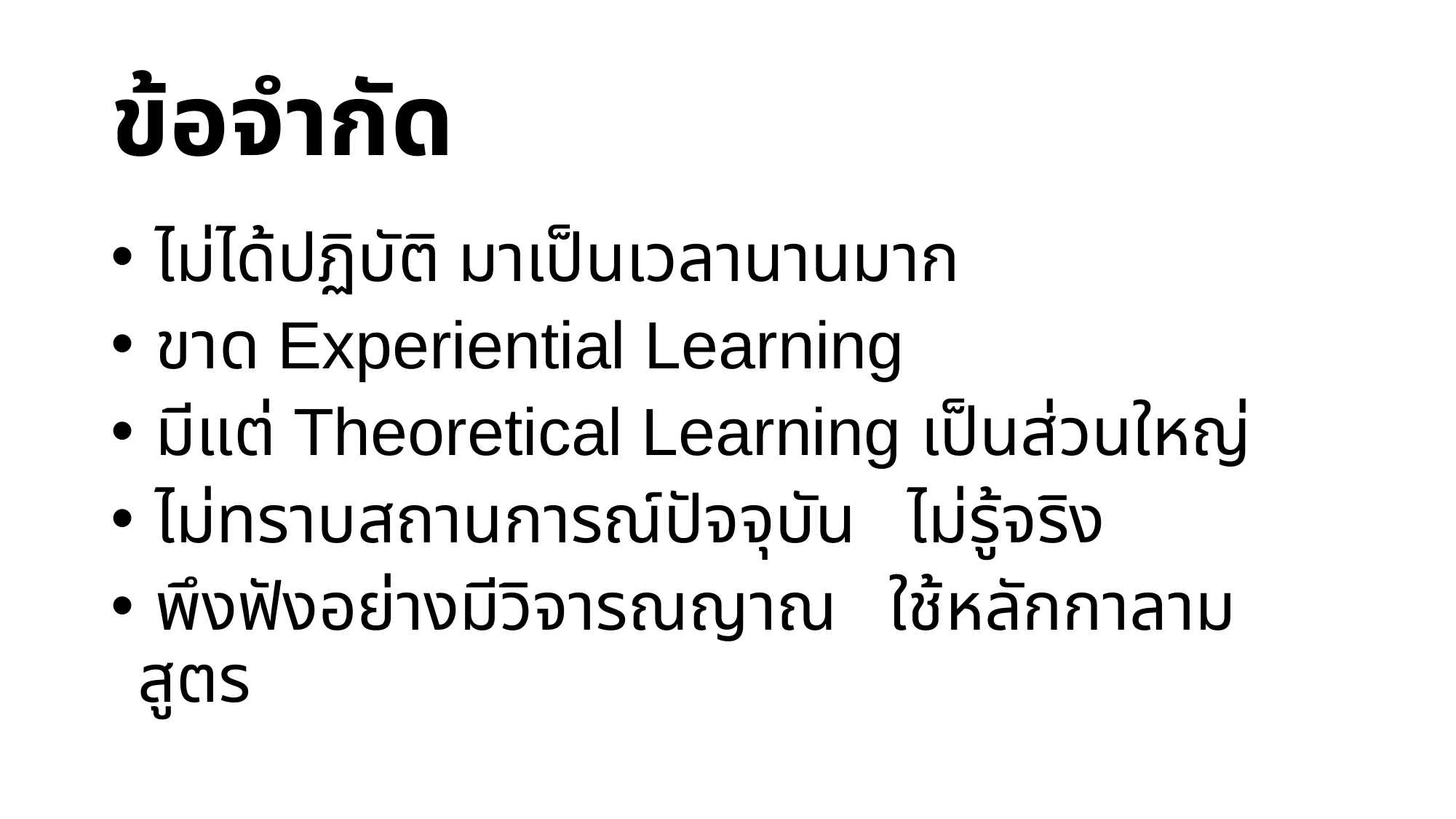

# ข้อจำกัด
 ไม่ได้ปฏิบัติ มาเป็นเวลานานมาก
 ขาด Experiential Learning
 มีแต่ Theoretical Learning เป็นส่วนใหญ่
 ไม่ทราบสถานการณ์ปัจจุบัน   ไม่รู้จริง
 พึงฟังอย่างมีวิจารณญาณ   ใช้หลักกาลามสูตร